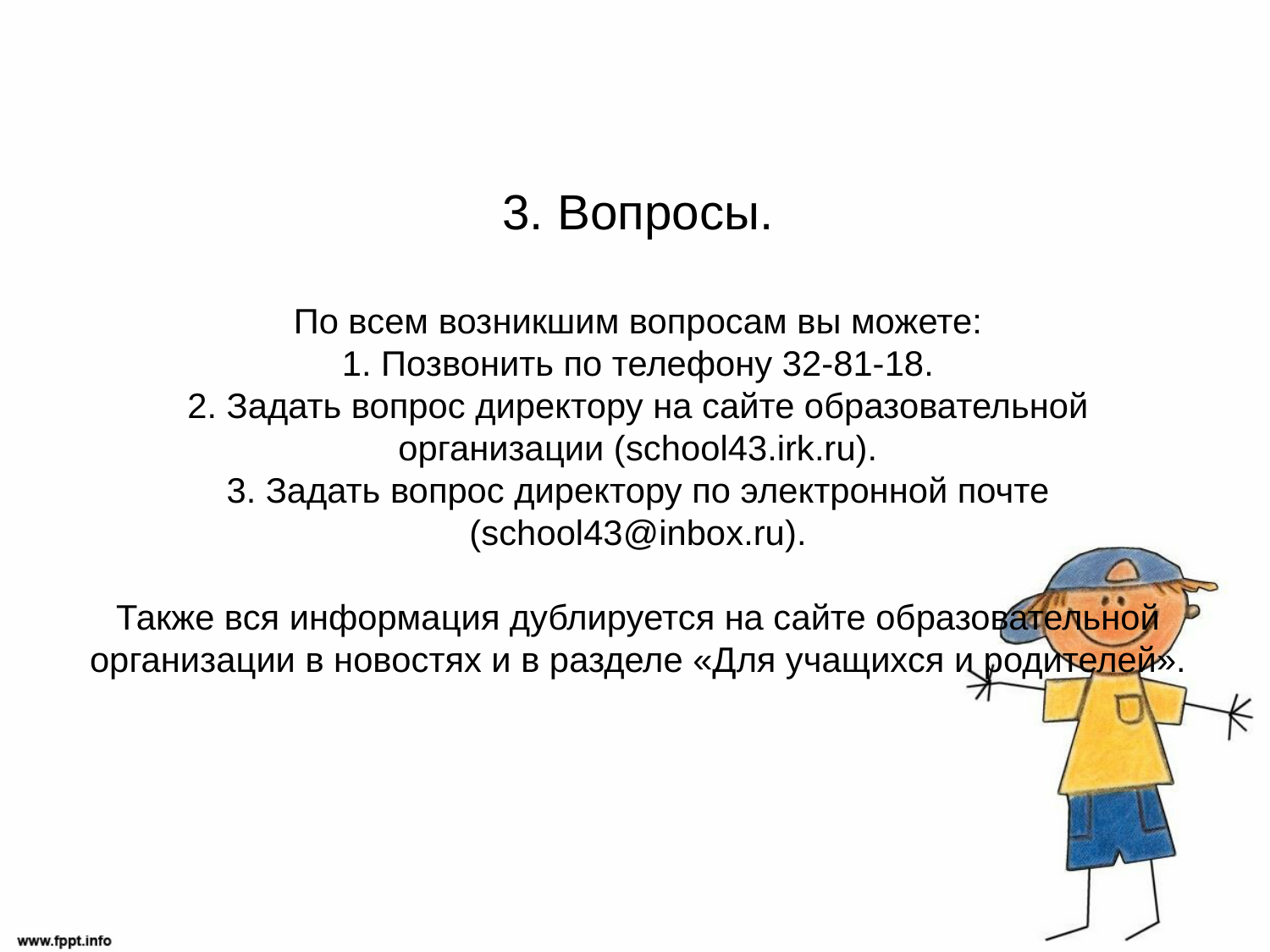

# 3. Вопросы. По всем возникшим вопросам вы можете: 1. Позвонить по телефону 32-81-18. 2. Задать вопрос директору на сайте образовательной организации (school43.irk.ru). 3. Задать вопрос директору по электронной почте (school43@inbox.ru). Также вся информация дублируется на сайте образовательной организации в новостях и в разделе «Для учащихся и родителей».